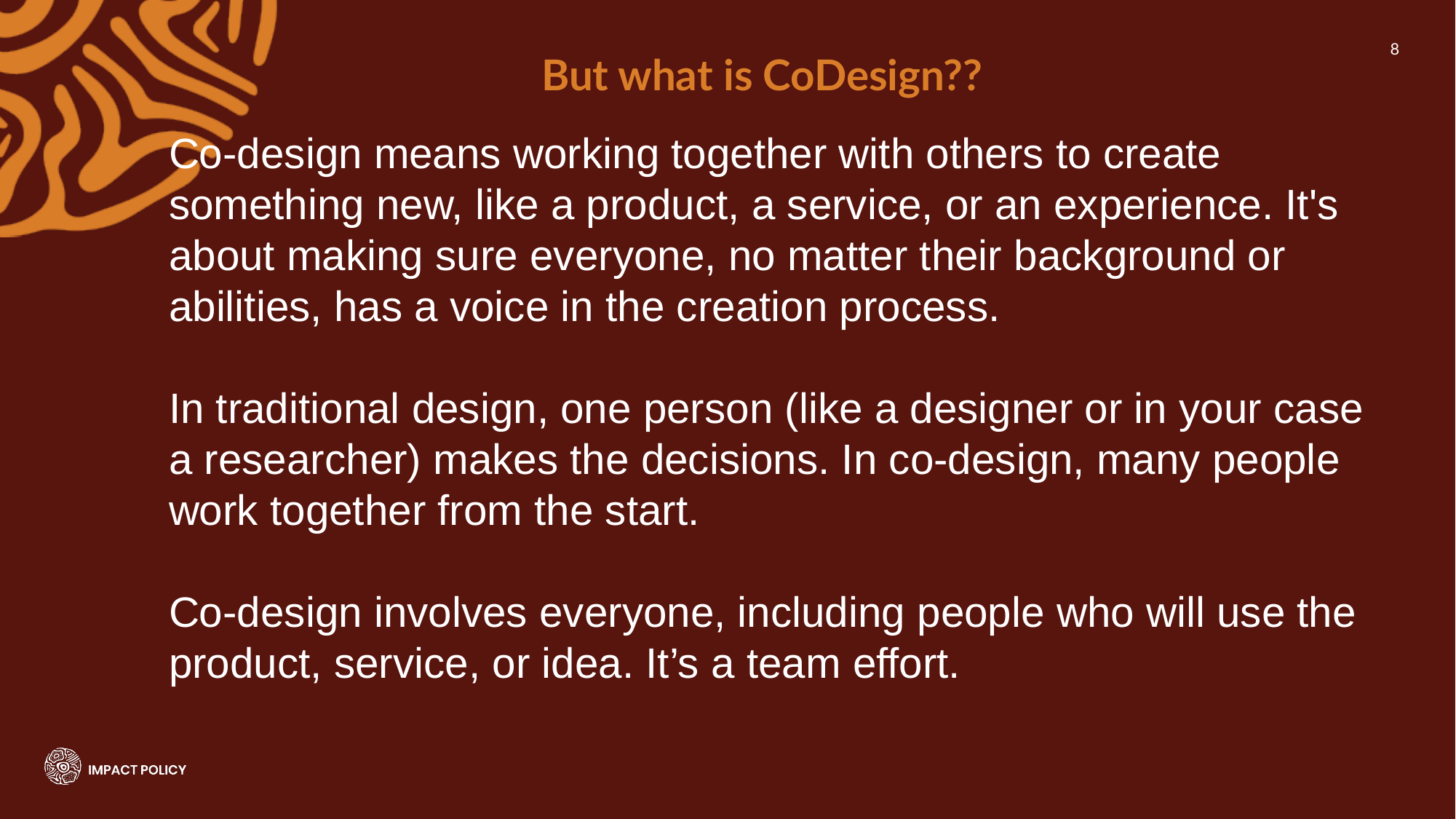

#
8
But what is CoDesign??
Co-design means working together with others to create something new, like a product, a service, or an experience. It's about making sure everyone, no matter their background or abilities, has a voice in the creation process.
In traditional design, one person (like a designer or in your case a researcher) makes the decisions. In co-design, many people work together from the start.
Co-design involves everyone, including people who will use the product, service, or idea. It’s a team effort.